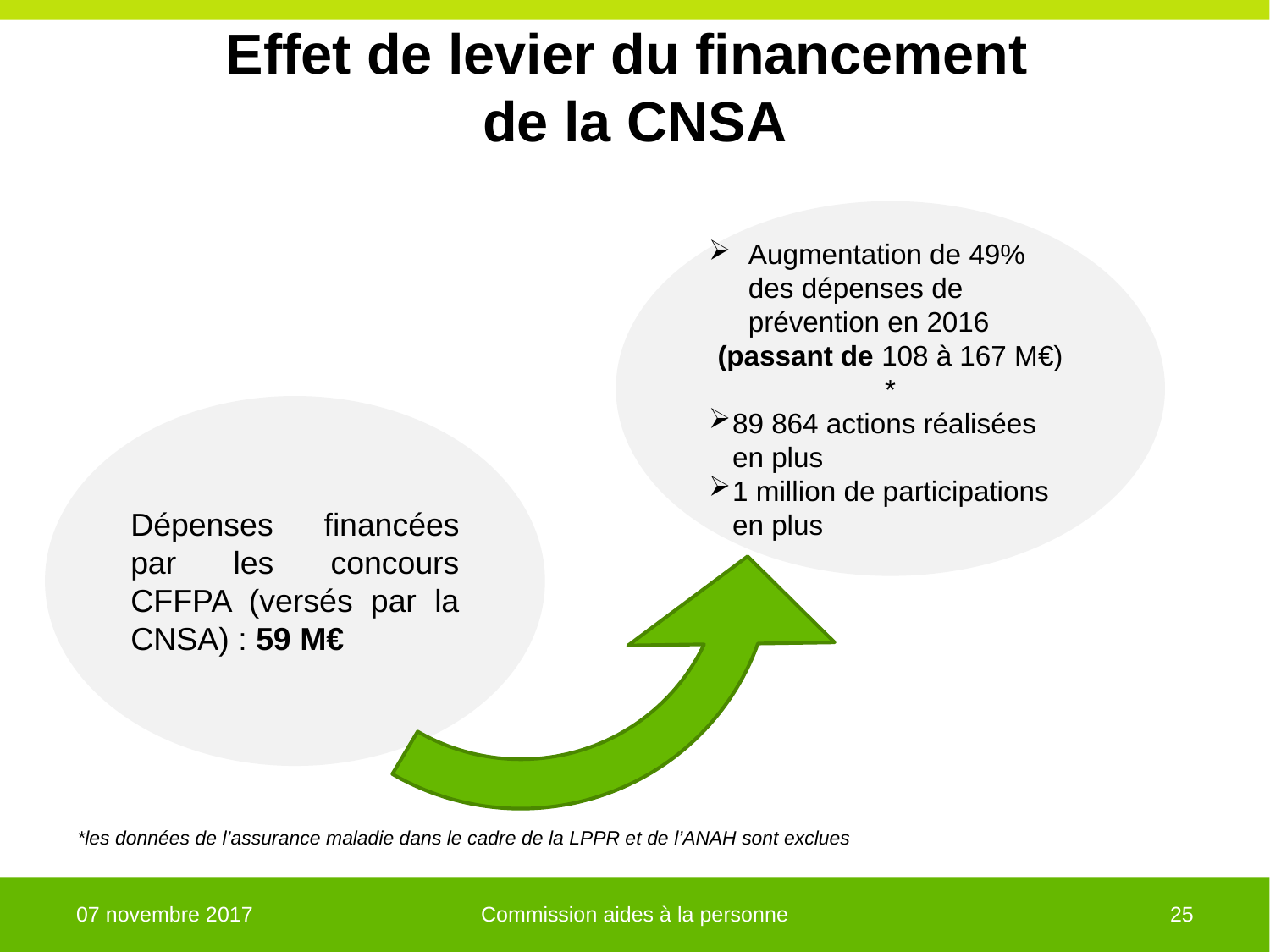

# Effet de levier du financement de la CNSA
Augmentation de 49% des dépenses de prévention en 2016
(passant de 108 à 167 M€) *
89 864 actions réalisées en plus
1 million de participations en plus

Dépenses financées par les concours CFFPA (versés par la CNSA) : 59 M€
*les données de l’assurance maladie dans le cadre de la LPPR et de l’ANAH sont exclues
07 novembre 2017
Commission aides à la personne
25